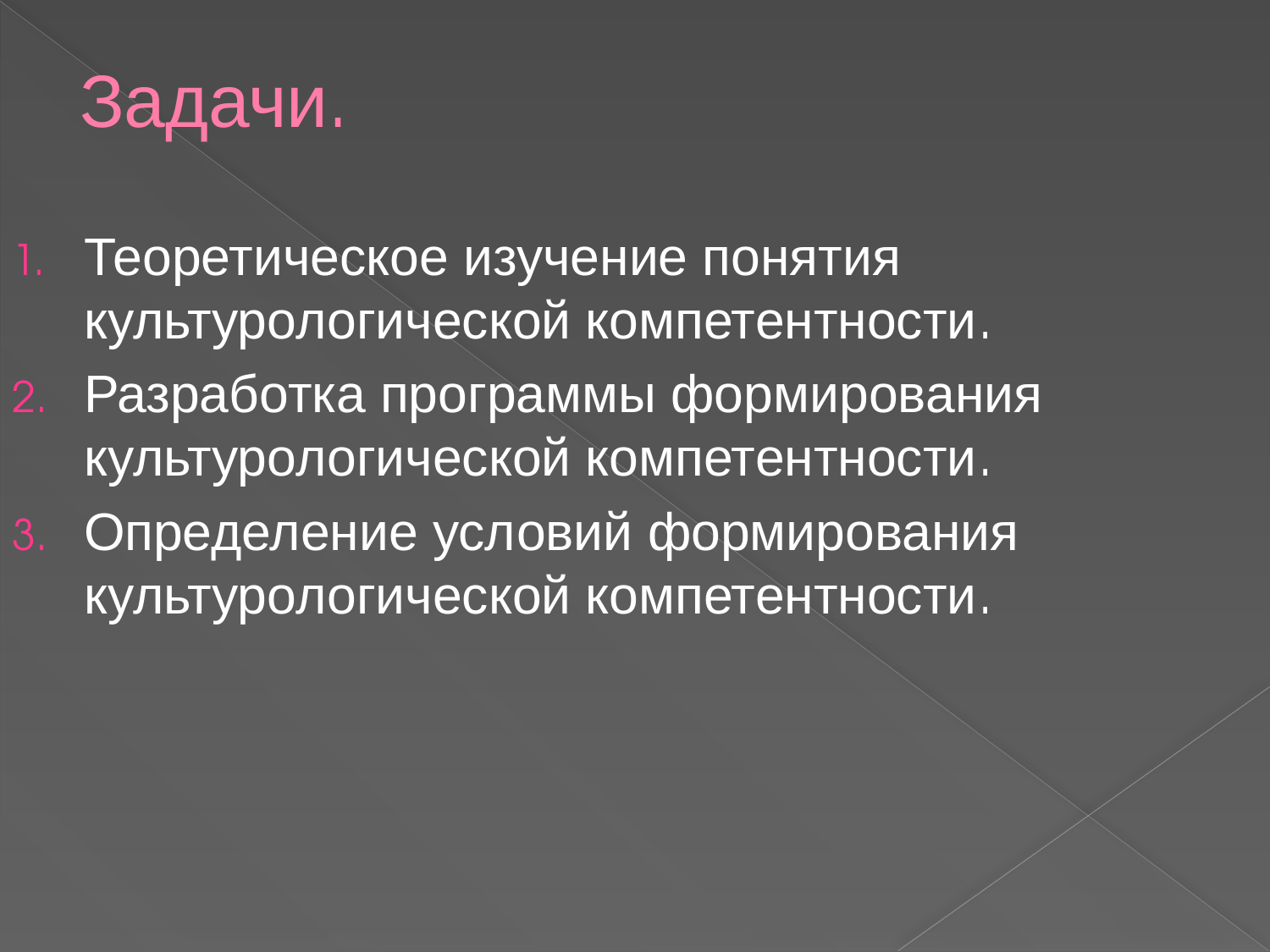

# Задачи.
Теоретическое изучение понятия культурологической компетентности.
Разработка программы формирования культурологической компетентности.
Определение условий формирования культурологической компетентности.